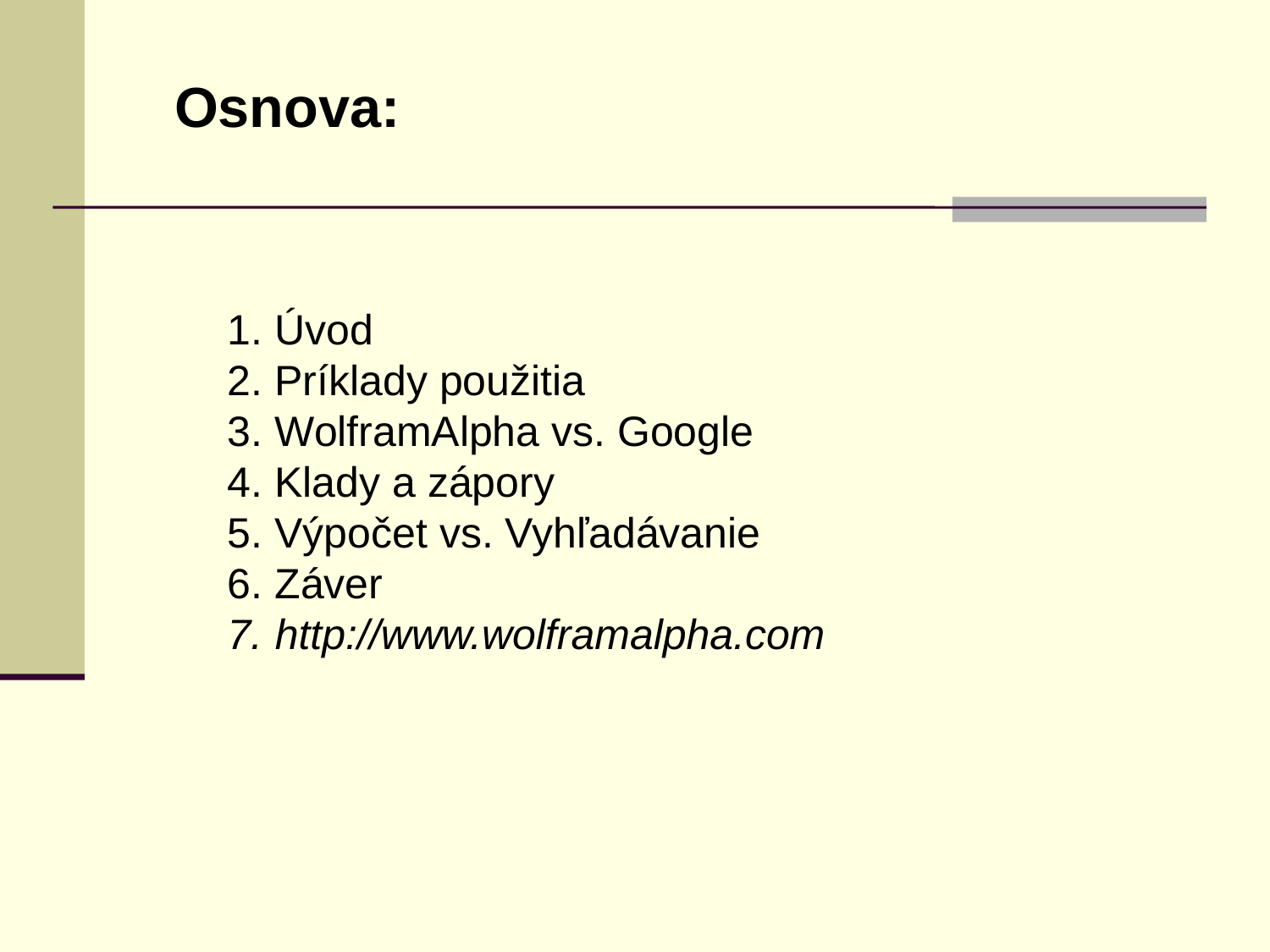

Osnova:
Úvod
Príklady použitia
WolframAlpha vs. Google
Klady a zápory
Výpočet vs. Vyhľadávanie
Záver
http://www.wolframalpha.com